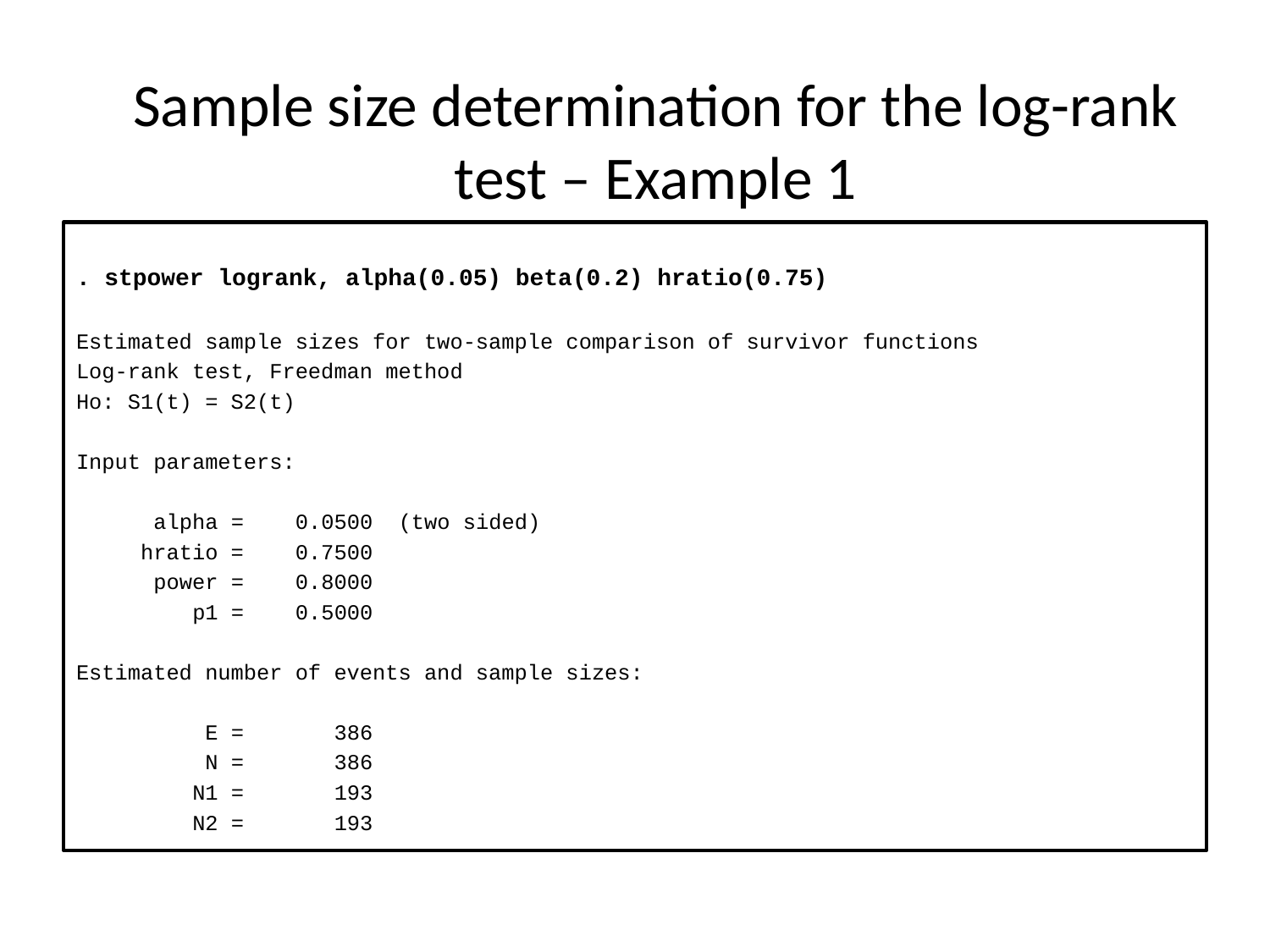

Sample size determination for the log-rank test – Example 1

. stpower logrank, alpha(0.05) beta(0.2) hratio(0.75)

Estimated sample sizes for two-sample comparison of survivor functions
Log-rank test, Freedman method
Ho: S1(t) = S2(t)

Input parameters:

      alpha =    0.0500  (two sided)
     hratio =    0.7500
      power =    0.8000
         p1 =    0.5000

Estimated number of events and sample sizes:

          E =       386
          N =       386
         N1 =       193
         N2 =       193